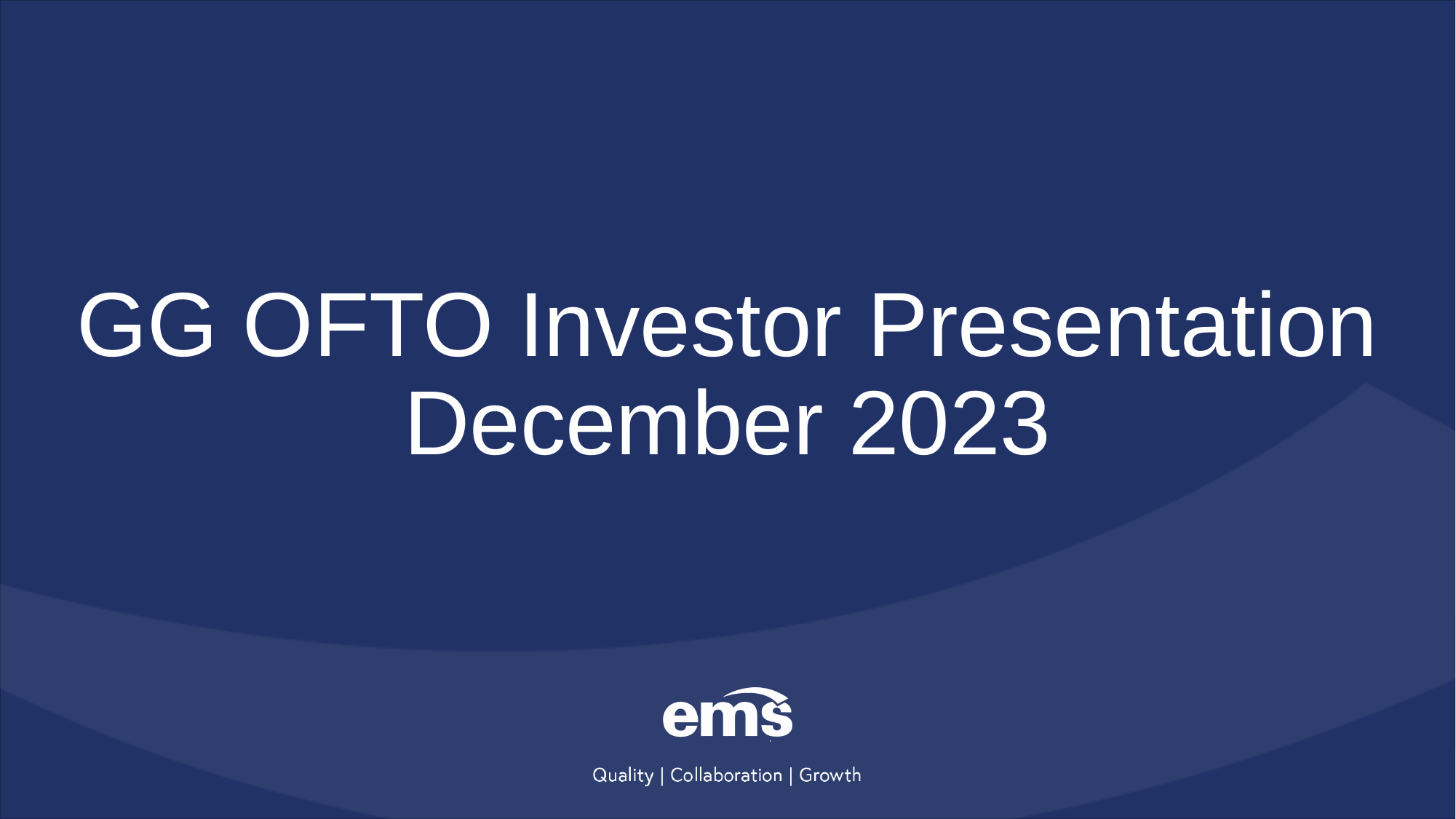

# GG OFTO Investor Presentation December 2023